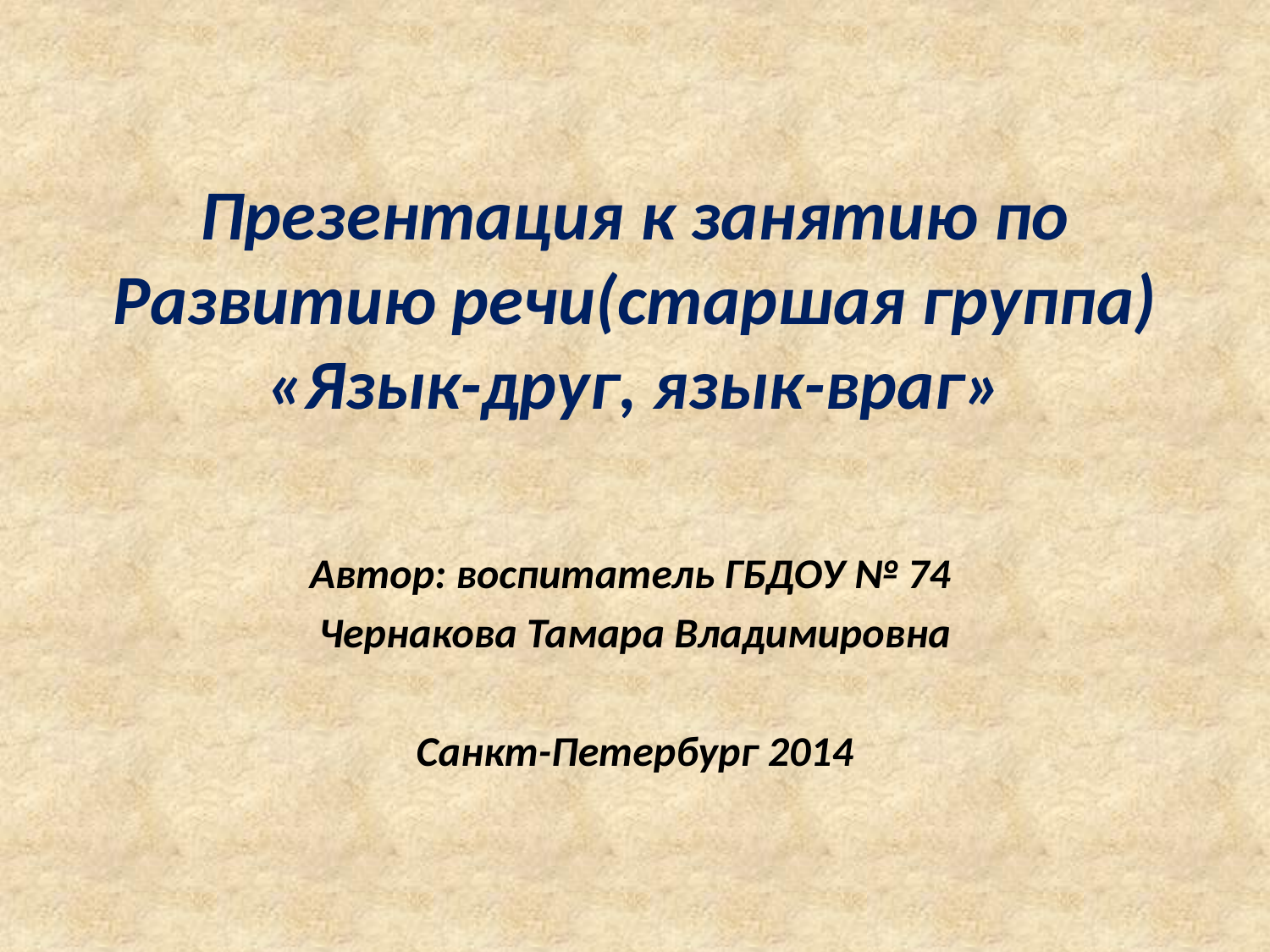

# Презентация к занятию по Развитию речи(старшая группа) «Язык-друг, язык-враг»
Автор: воспитатель ГБДОУ № 74
Чернакова Тамара Владимировна

Санкт-Петербург 2014